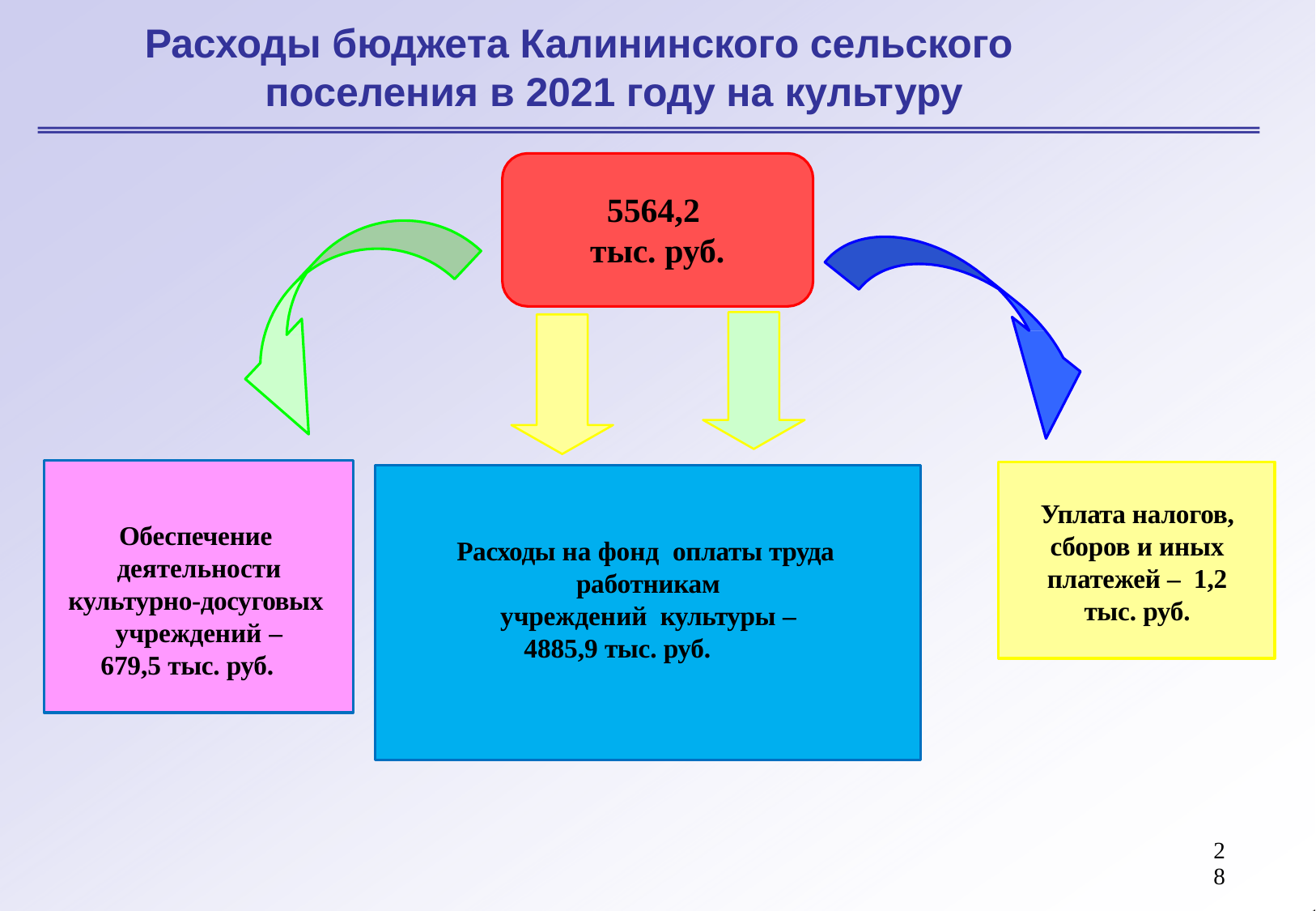

# Расходы бюджета Калининского сельского  поселения в 2021 году на культуру

5564,2
тыс. руб.

Обеспечение  деятельности
культурно-досуговых  учреждений –
679,5 тыс. руб.

Уплата налогов,  сборов и иных  платежей –  1,2 тыс. руб.

Расходы на фонд  оплаты труда  работникам
учреждений  культуры –
4885,9 тыс. руб.

28